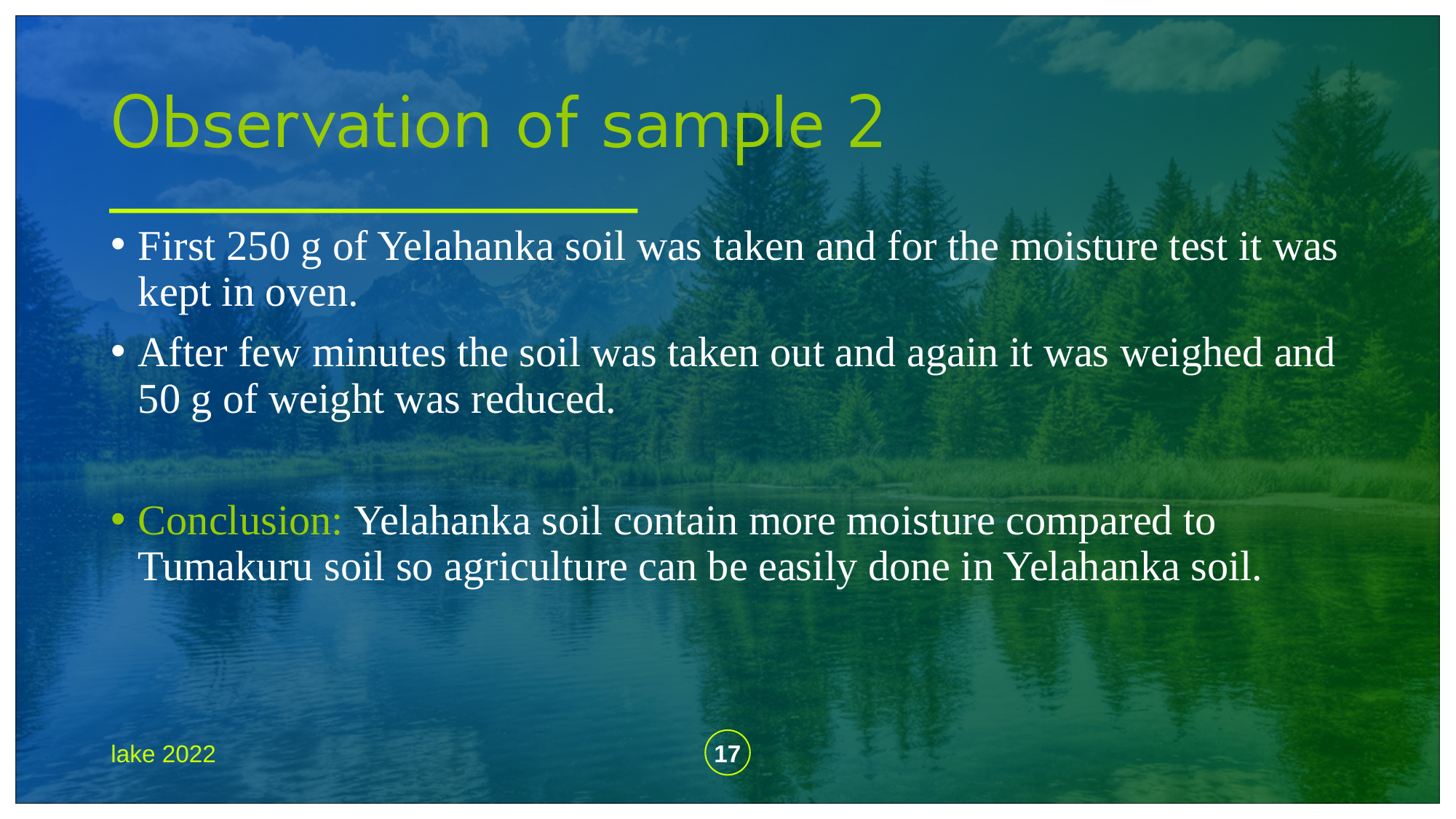

# Observation of sample 2
First 250 g of Yelahanka soil was taken and for the moisture test it was kept in oven.
After few minutes the soil was taken out and again it was weighed and 50 g of weight was reduced.

Conclusion: Yelahanka soil contain more moisture compared to Tumakuru soil so agriculture can be easily done in Yelahanka soil.
lake 2022
17